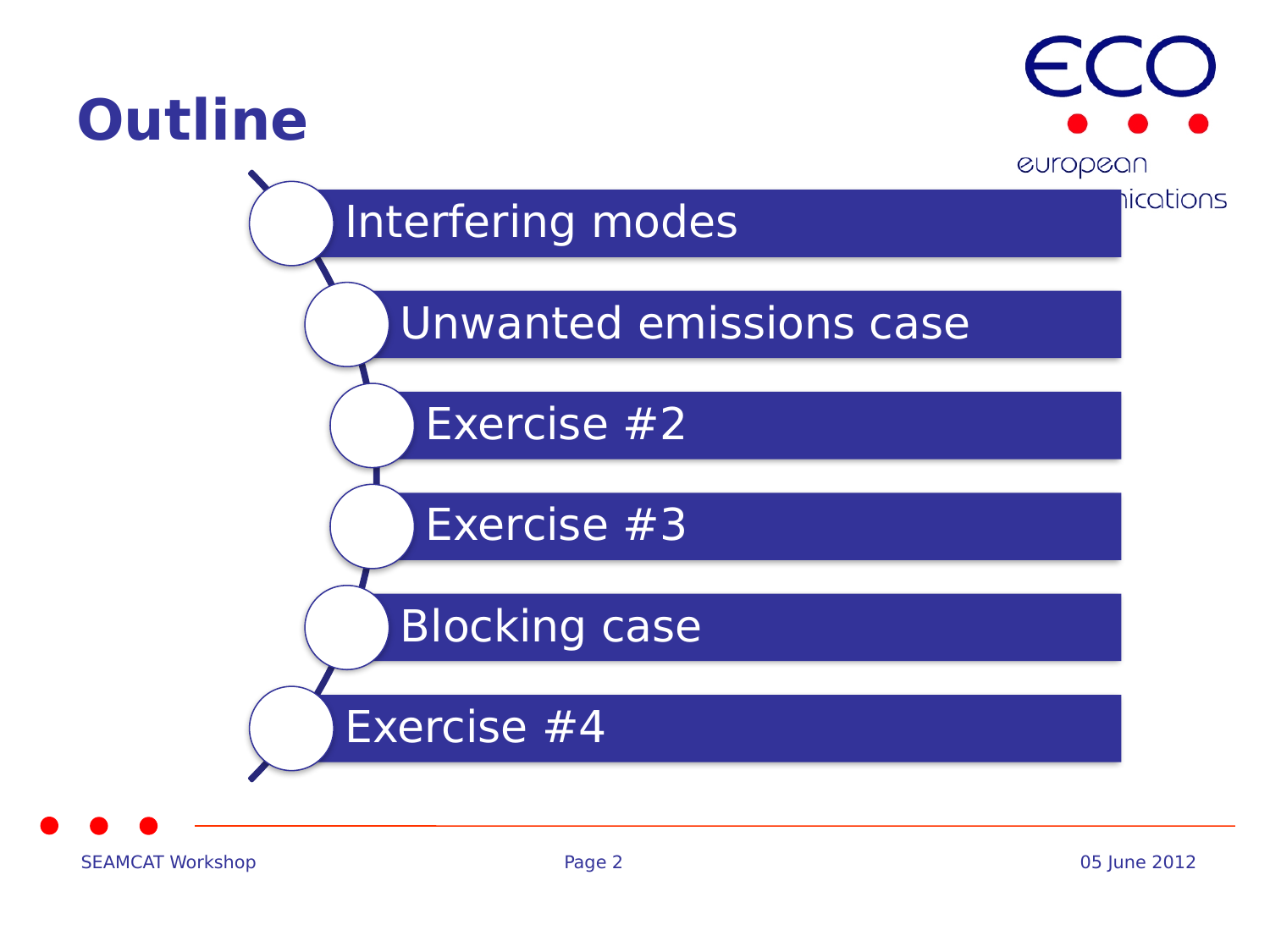

# Outline
Interfering modes
Unwanted emissions case
Exercise #2
Exercise #3
Blocking case
Exercise #4